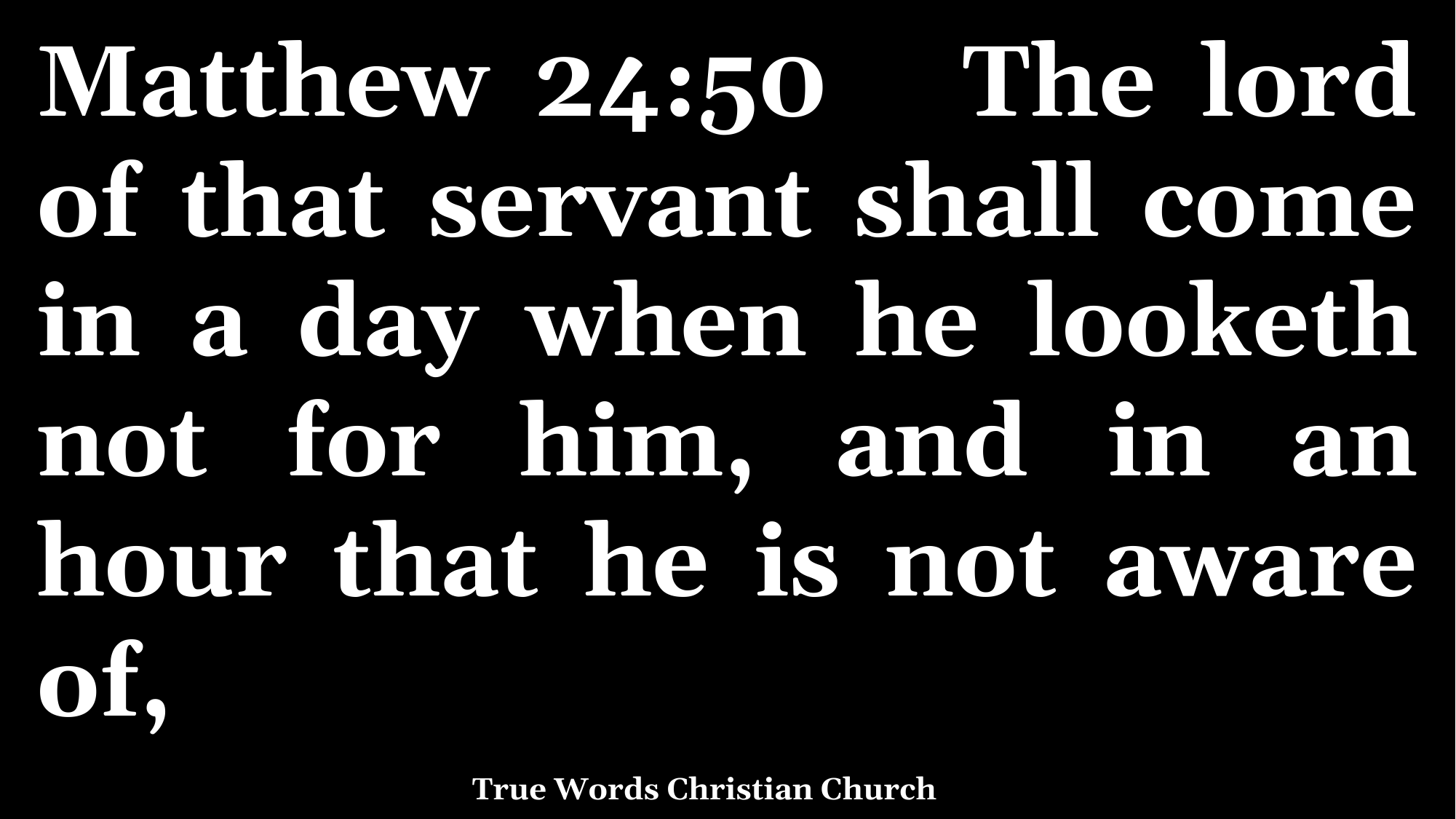

Matthew 24:50   The lord of that servant shall come in a day when he looketh not for him, and in an hour that he is not aware of,
True Words Christian Church